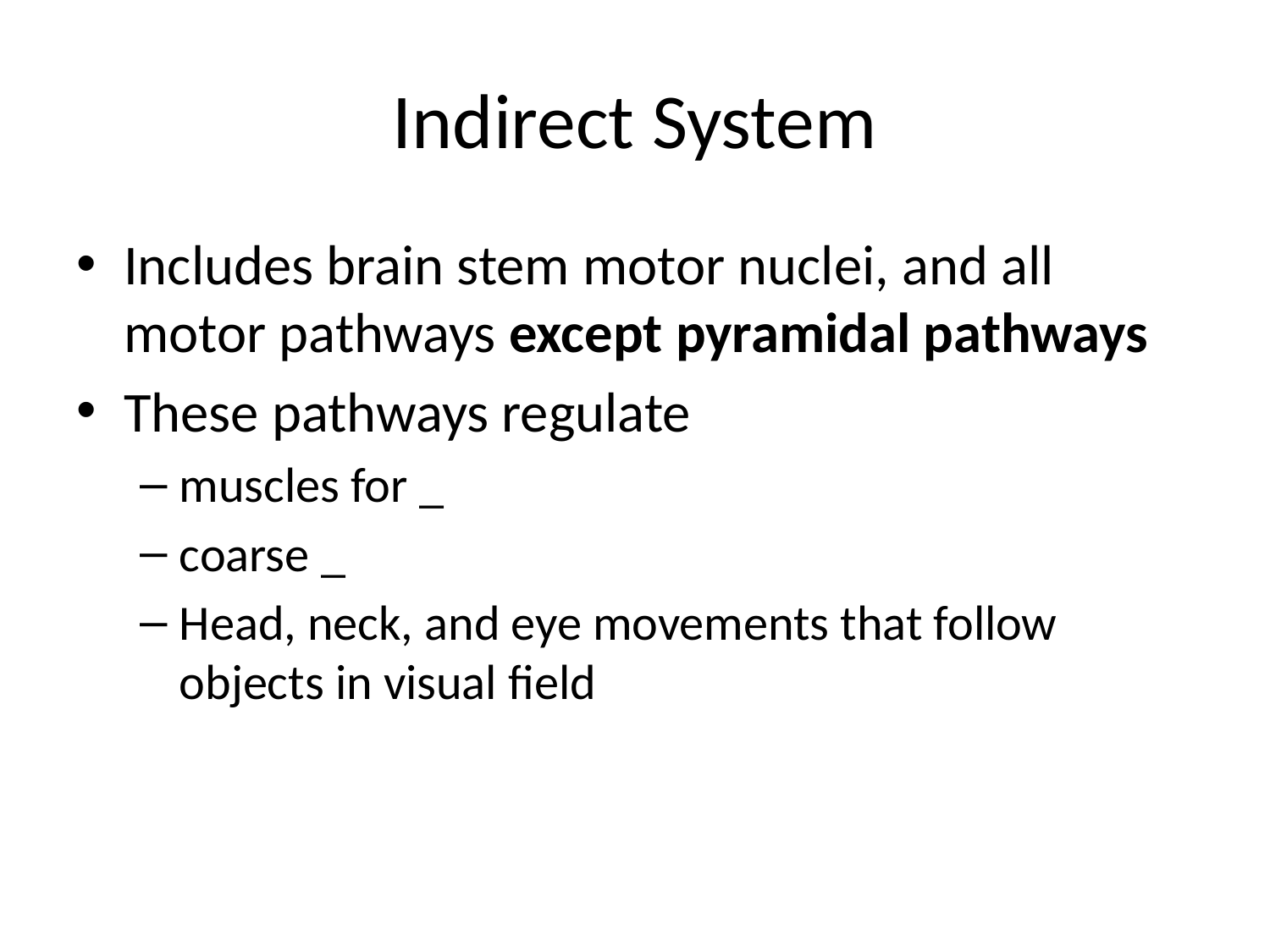

# Indirect System
Includes brain stem motor nuclei, and all motor pathways except pyramidal pathways
These pathways regulate
muscles for _
coarse _
Head, neck, and eye movements that follow objects in visual field